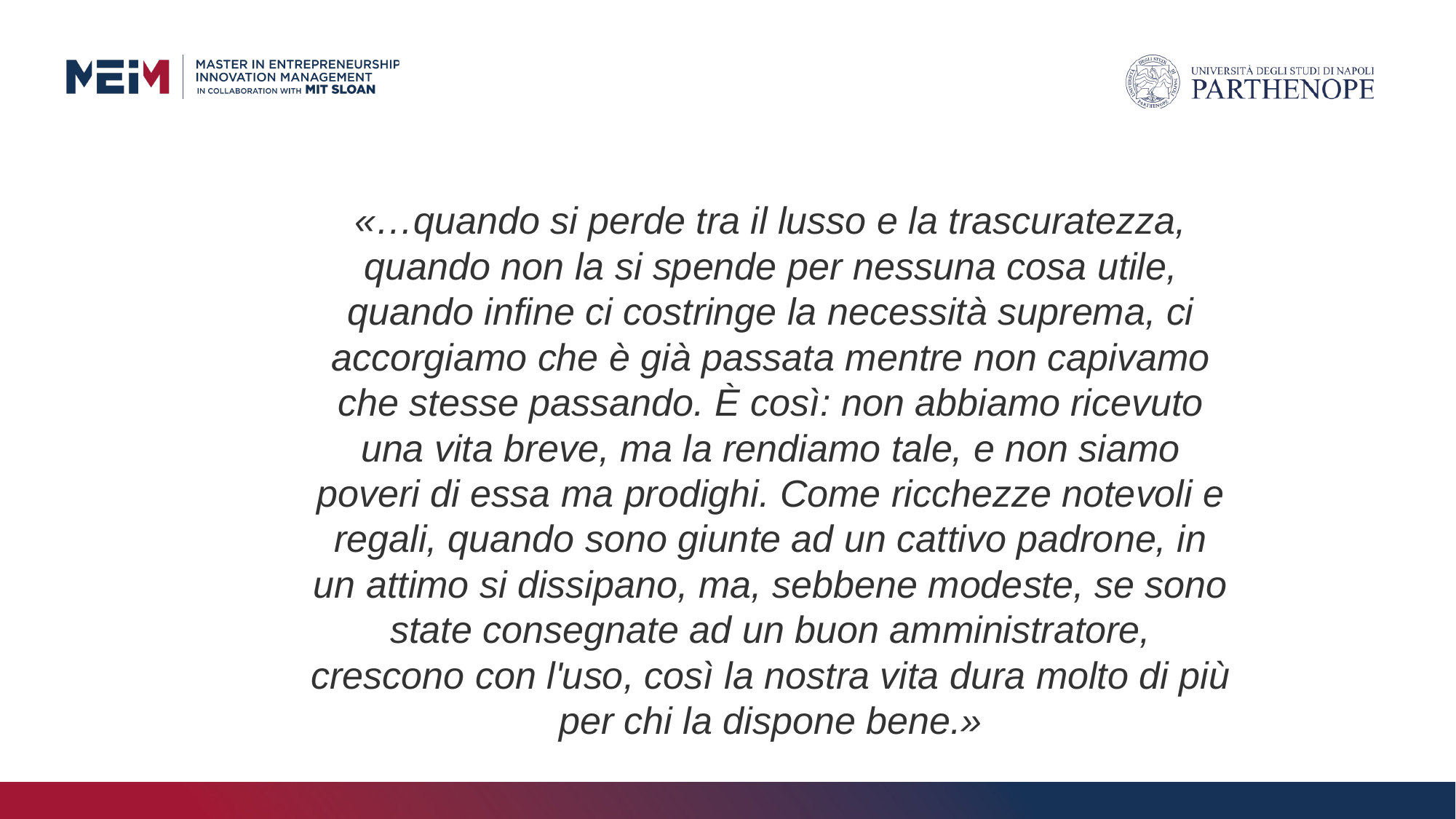

«…quando si perde tra il lusso e la trascuratezza, quando non la si spende per nessuna cosa utile, quando infine ci costringe la necessità suprema, ci accorgiamo che è già passata mentre non capivamo che stesse passando. È così: non abbiamo ricevuto una vita breve, ma la rendiamo tale, e non siamo poveri di essa ma prodighi. Come ricchezze notevoli e regali, quando sono giunte ad un cattivo padrone, in un attimo si dissipano, ma, sebbene modeste, se sono state consegnate ad un buon amministratore, crescono con l'uso, così la nostra vita dura molto di più per chi la dispone bene.»